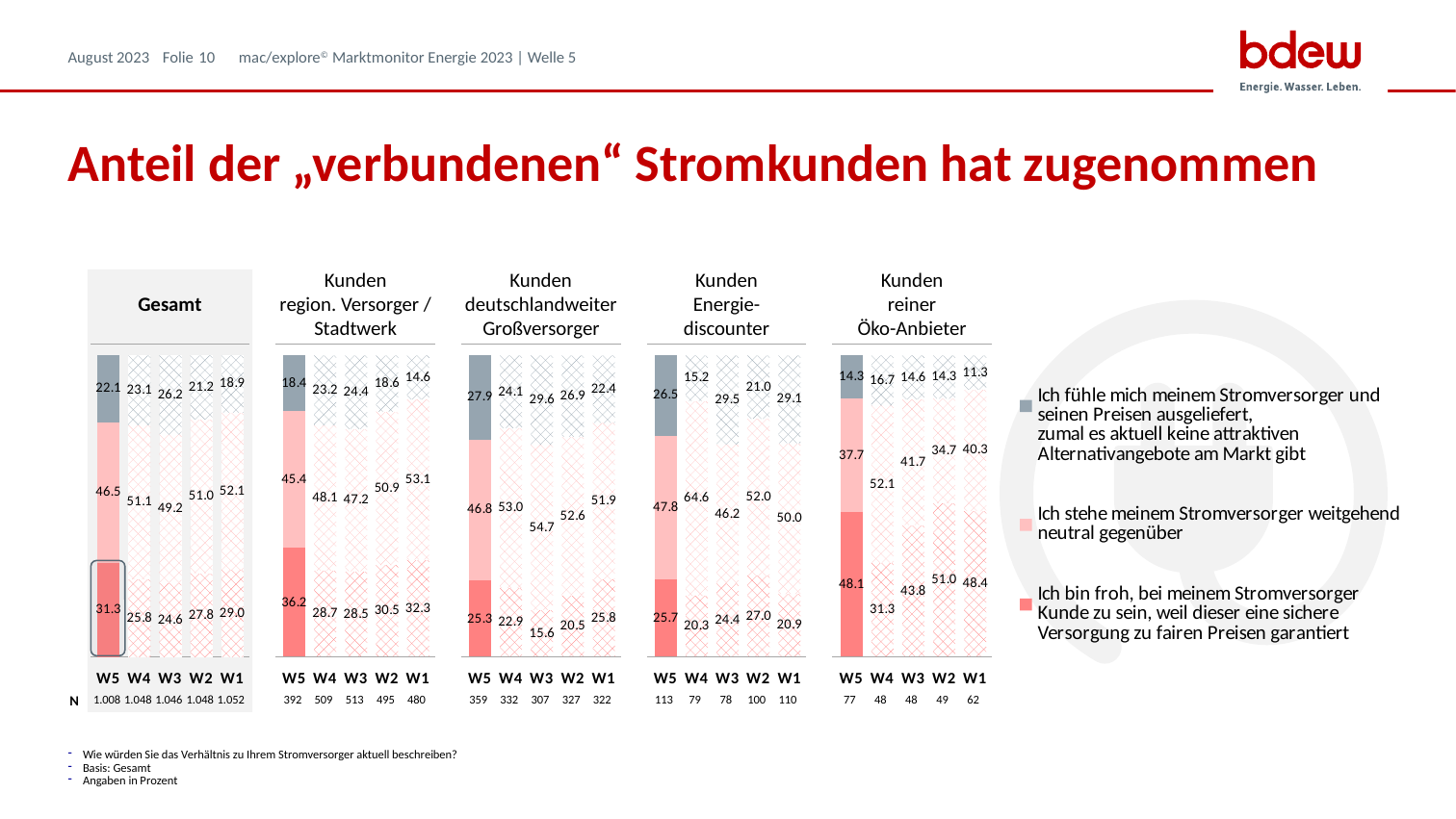

# Anteil der „verbundenen“ Stromkunden hat zugenommen

### Chart

| Category | Ich bin froh, bei meinem Stromversorger Kunde zu sein, weil dieser eine sichere Versorgung zu fairen Preisen garantiert | Ich stehe meinem Stromversorger weitgehend neutral gegenüber | Ich fühle mich meinem Stromversorger und seinen Preisen ausgeliefert,
zumal es aktuell keine attraktiven Alternativangebote am Markt gibt |
|---|---|---|---|
| W5 | 31.349206349206348 | 46.52777777777778 | 22.123015873015873 |
| W4 | 25.8 | 51.1 | 23.1 |
| W3 | 24.5697896749522 | 49.235181644359464 | 26.19502868068834 |
| W2 | 27.8 | 51.0 | 21.2 |
| W1 | 28.99239543726236 | 52.09125475285171 | 18.916349809885933 |
|  | None | None | None |
| W5 | 36.224489795918366 | 45.40816326530612 | 18.367346938775512 |
| W4 | 28.7 | 48.1 | 23.2 |
| W3 | 28.460038986354775 | 47.173489278752434 | 24.366471734892787 |
| W2 | 30.5 | 50.9 | 18.6 |
| W1 | 32.29166666666667 | 53.125 | 14.583333333333334 |
|  | None | None | None |
| W5 | 25.348189415041784 | 46.796657381615596 | 27.85515320334262 |
| W4 | 22.9 | 53.0 | 24.1 |
| W3 | 15.63517915309446 | 54.72312703583062 | 29.64169381107492 |
| W2 | 20.5 | 52.6 | 26.9 |
| W1 | 25.77639751552795 | 51.86335403726709 | 22.36024844720497 |
|  | None | None | None |
| W5 | 25.663716814159294 | 47.78761061946903 | 26.548672566371685 |
| W4 | 20.3 | 64.6 | 15.2 |
| W3 | 24.358974358974358 | 46.15384615384615 | 29.48717948717949 |
| W2 | 27.0 | 52.0 | 21.0 |
| W1 | 20.909090909090907 | 50.0 | 29.09090909090909 |
|  | None | None | None |
| W5 | 48.05194805194805 | 37.66233766233766 | 14.285714285714285 |
| W4 | 31.3 | 52.1 | 16.7 |
| W3 | 43.75 | 41.66666666666667 | 14.583333333333334 |
| W2 | 51.0 | 34.7 | 14.3 |
| W1 | 48.38709677419355 | 40.32258064516129 | 11.29032258064516 |
Kunden
region. Versorger /
Stadtwerk
Kunden
deutschlandweiter
Großversorger
Kunden
Energie-
discounter
Kunden
reiner
Öko-Anbieter

Gesamt

| 1.008 | 1.048 | 1.046 | 1.048 | 1.052 |  | 392 | 509 | 513 | 495 | 480 |  | 359 | 332 | 307 | 327 | 322 |  | 113 | 79 | 78 | 100 | 110 |  | 77 | 48 | 48 | 49 | 62 |
| --- | --- | --- | --- | --- | --- | --- | --- | --- | --- | --- | --- | --- | --- | --- | --- | --- | --- | --- | --- | --- | --- | --- | --- | --- | --- | --- | --- | --- |
N
Wie würden Sie das Verhältnis zu Ihrem Stromversorger aktuell beschreiben?
Basis: Gesamt
Angaben in Prozent